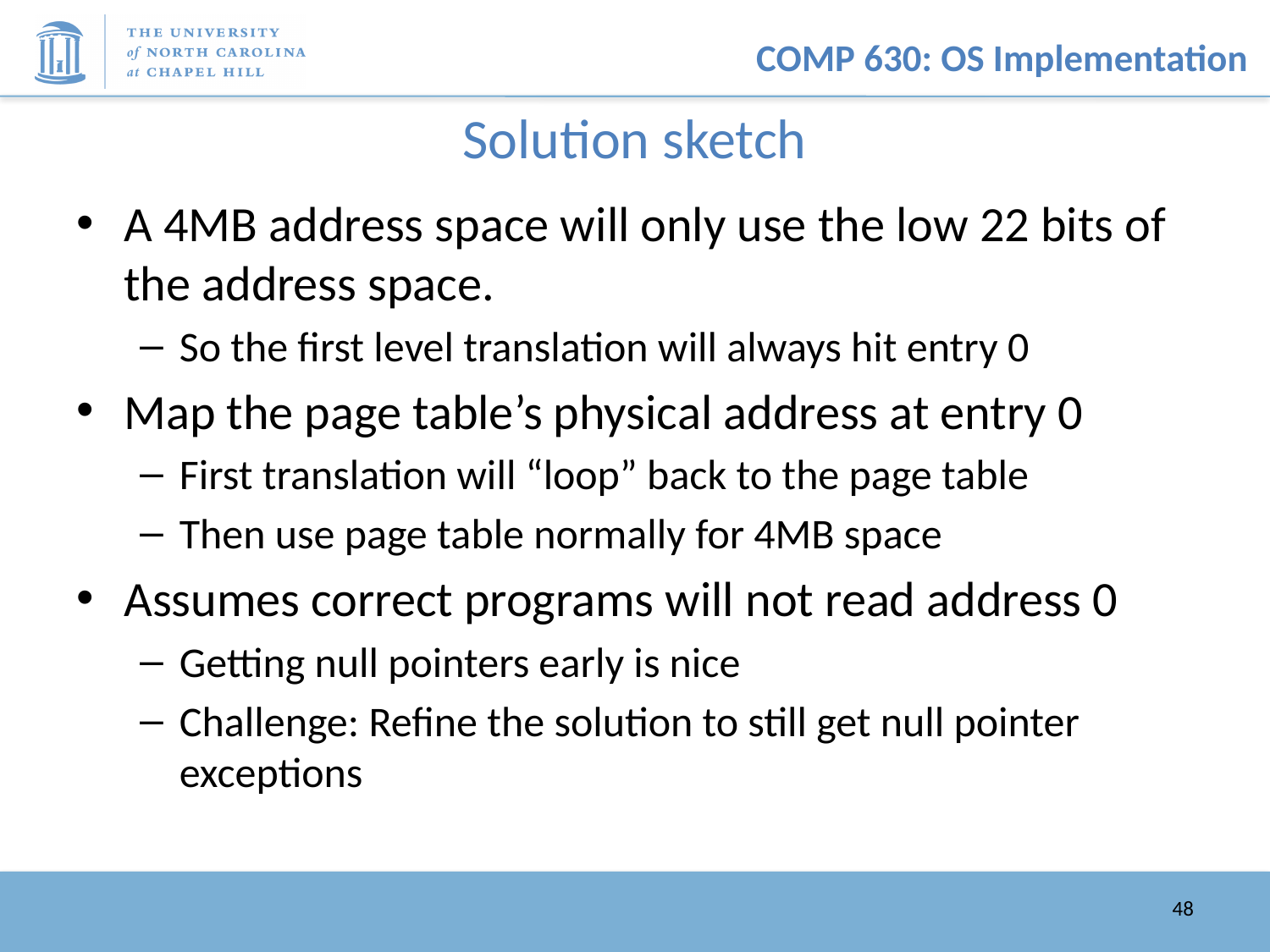

# Solution sketch
A 4MB address space will only use the low 22 bits of the address space.
So the first level translation will always hit entry 0
Map the page table’s physical address at entry 0
First translation will “loop” back to the page table
Then use page table normally for 4MB space
Assumes correct programs will not read address 0
Getting null pointers early is nice
Challenge: Refine the solution to still get null pointer exceptions
48